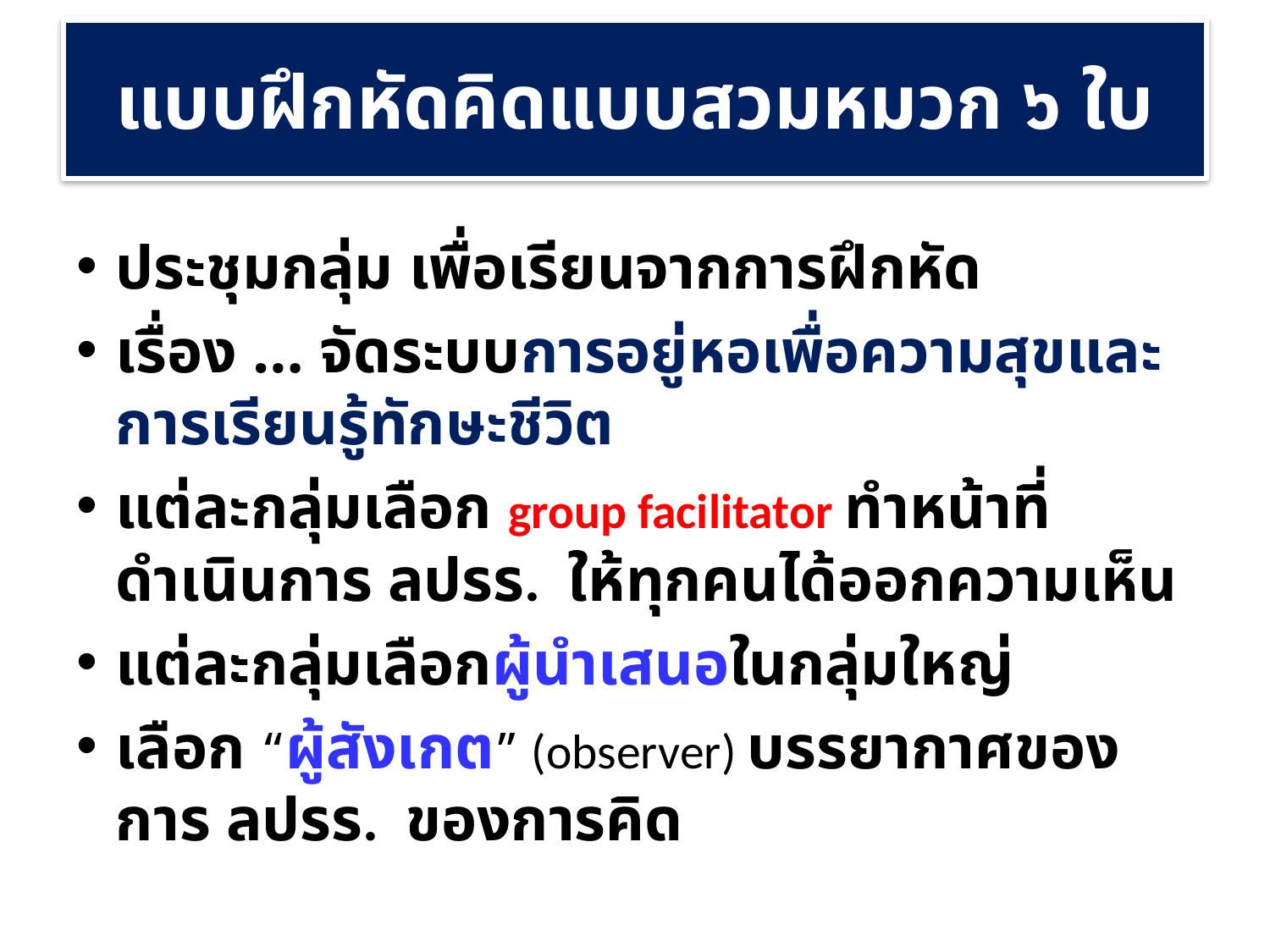

# แบบฝึกหัดคิดแบบสวมหมวก ๖ ใบ
ประชุมกลุ่ม เพื่อเรียนจากการฝึกหัด
เรื่อง … จัดระบบการอยู่หอเพื่อความสุขและการเรียนรู้ทักษะชีวิต
แต่ละกลุ่มเลือก group facilitator ทำหน้าที่ดำเนินการ ลปรร.  ให้ทุกคนได้ออกความเห็น
แต่ละกลุ่มเลือกผู้นำเสนอในกลุ่มใหญ่
เลือก “ผู้สังเกต” (observer) บรรยากาศของการ ลปรร.  ของการคิด